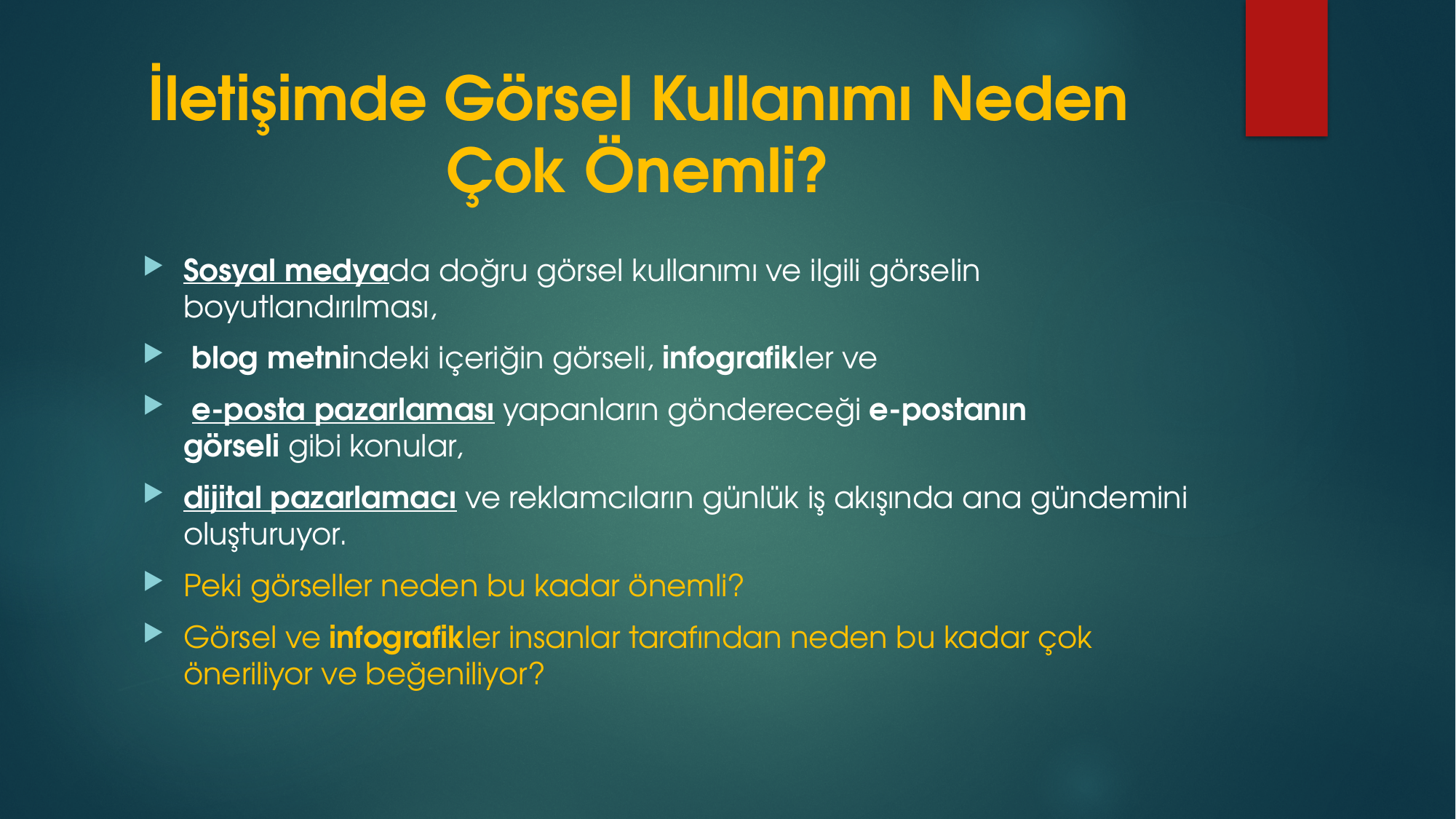

# İletişimde Görsel Kullanımı Neden Çok Önemli?
Sosyal medyada doğru görsel kullanımı ve ilgili görselin boyutlandırılması,
 blog metnindeki içeriğin görseli, infografikler ve
 e-posta pazarlaması yapanların göndereceği e-postanın görseli gibi konular,
dijital pazarlamacı ve reklamcıların günlük iş akışında ana gündemini oluşturuyor.
Peki görseller neden bu kadar önemli?
Görsel ve infografikler insanlar tarafından neden bu kadar çok öneriliyor ve beğeniliyor?